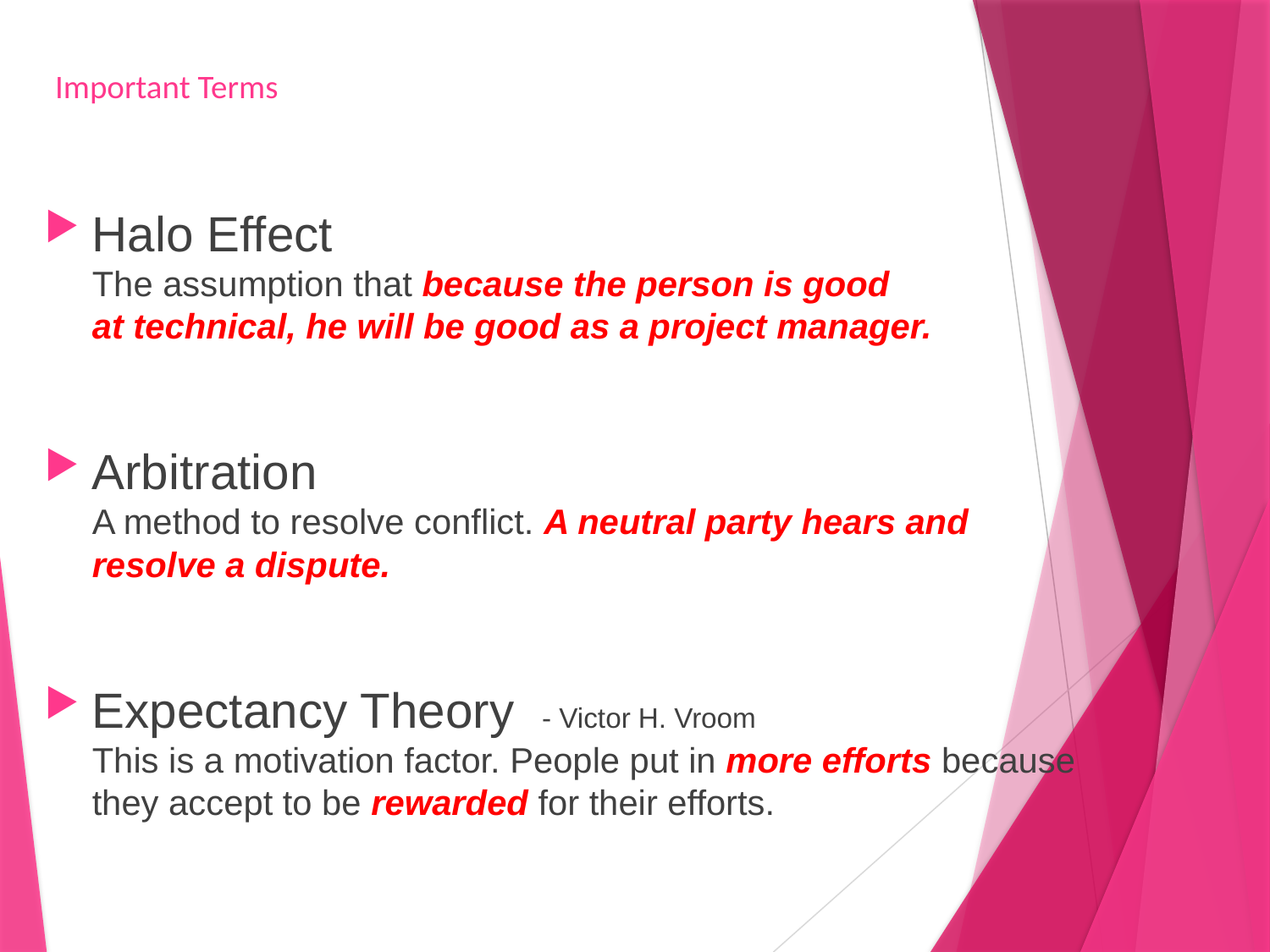

# Important Terms
Halo Effect
The assumption that because the person is good at technical, he will be good as a project manager.

Arbitration
A method to resolve conflict. A neutral party hears and resolve a dispute.

Expectancy Theory  - Victor H. Vroom
This is a motivation factor. People put in more efforts because they accept to be rewarded for their efforts.